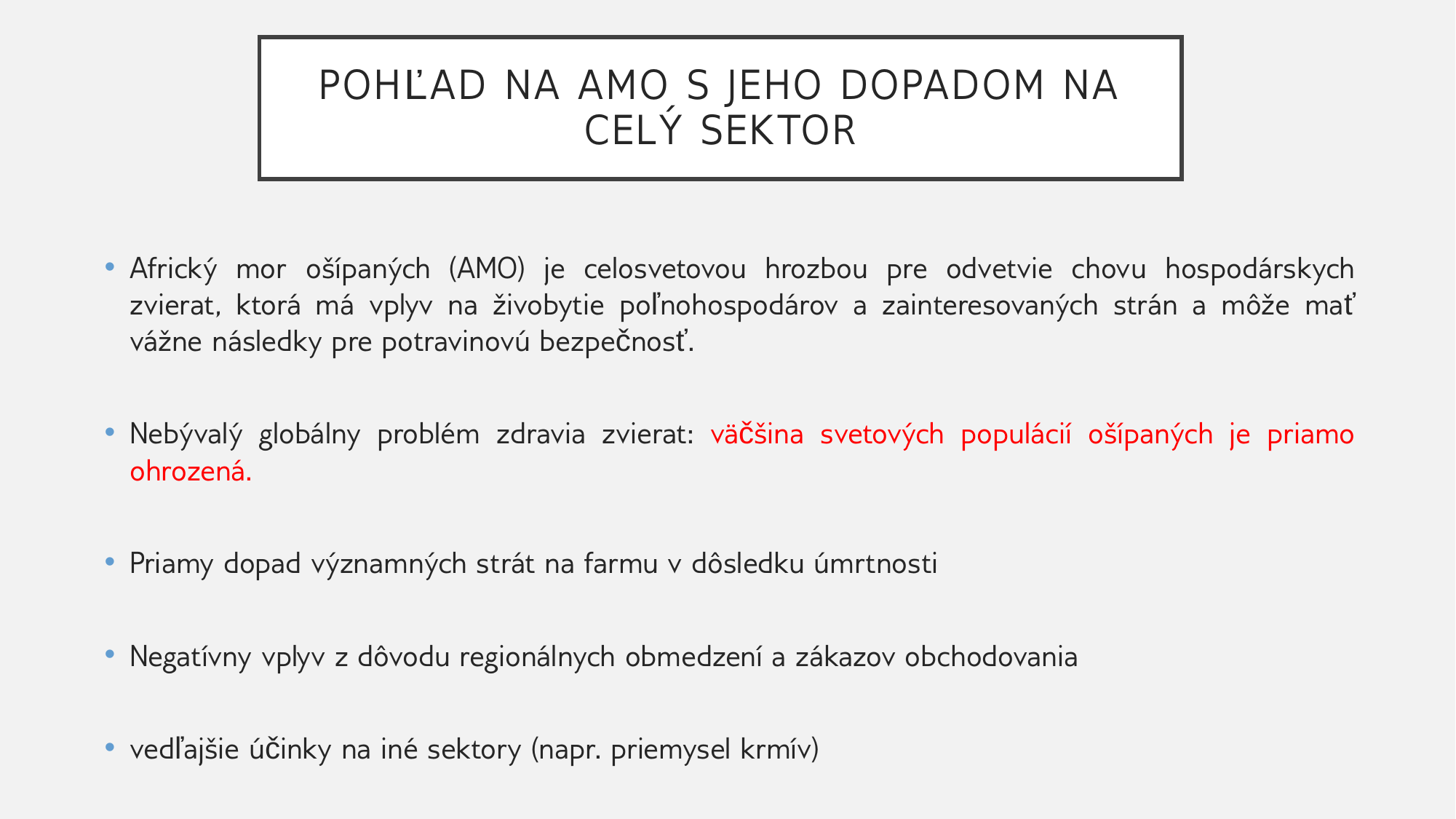

# Pohľad na Amo s jeho dopadom na celý sektor

Africký mor ošípaných (AMO) je celosvetovou hrozbou pre odvetvie chovu hospodárskych zvierat, ktorá má vplyv na živobytie poľnohospodárov a zainteresovaných strán a môže mať vážne následky pre potravinovú bezpečnosť.

Nebývalý globálny problém zdravia zvierat: väčšina svetových populácií ošípaných je priamo ohrozená.

Priamy dopad významných strát na farmu v dôsledku úmrtnosti

Negatívny vplyv z dôvodu regionálnych obmedzení a zákazov obchodovania

vedľajšie účinky na iné sektory (napr. priemysel krmív)